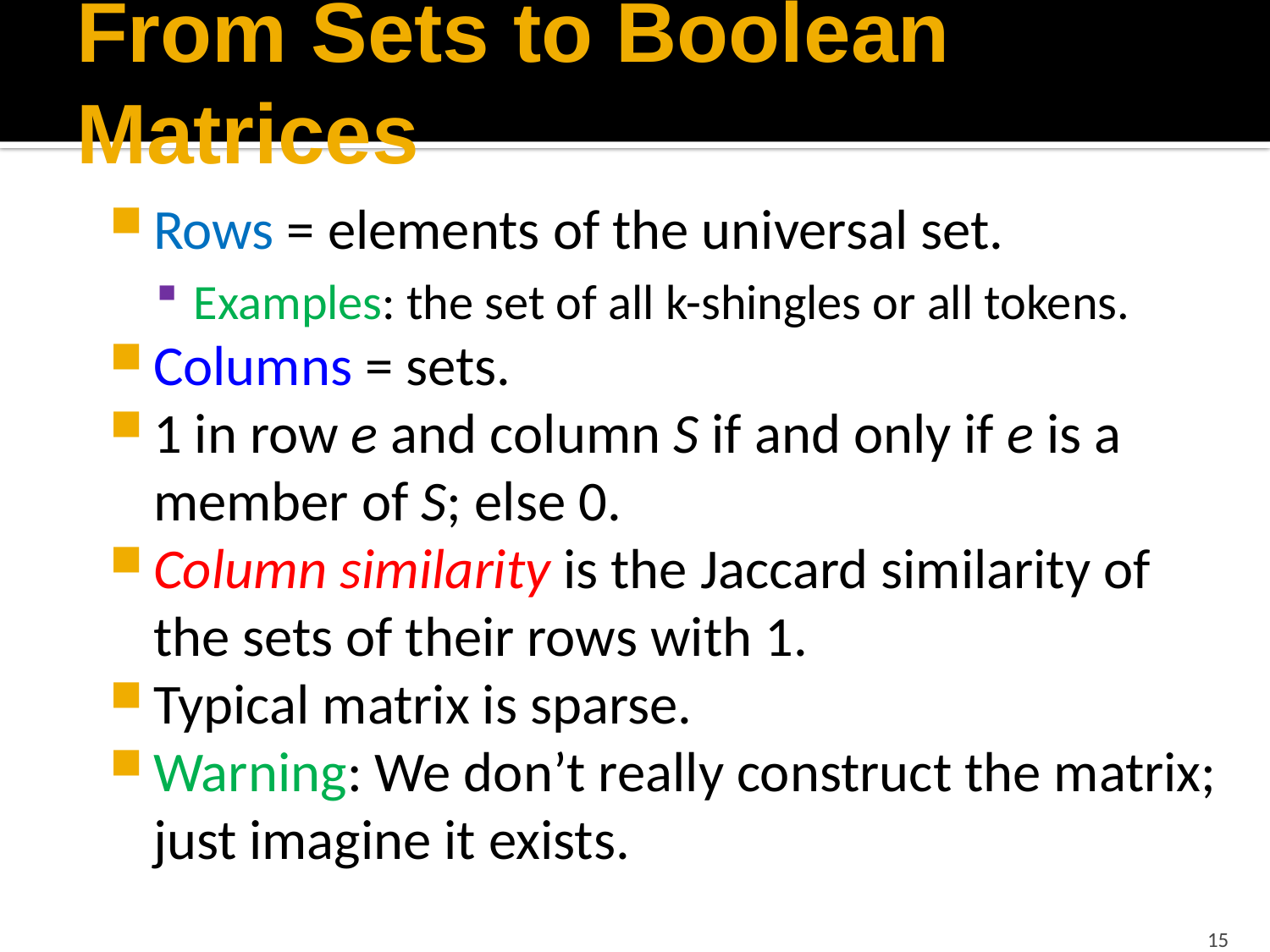

# From Sets to Boolean Matrices
Rows = elements of the universal set.
Examples: the set of all k-shingles or all tokens.
Columns = sets.
1 in row e and column S if and only if e is a member of S; else 0.
Column similarity is the Jaccard similarity of the sets of their rows with 1.
Typical matrix is sparse.
Warning: We don’t really construct the matrix; just imagine it exists.
15